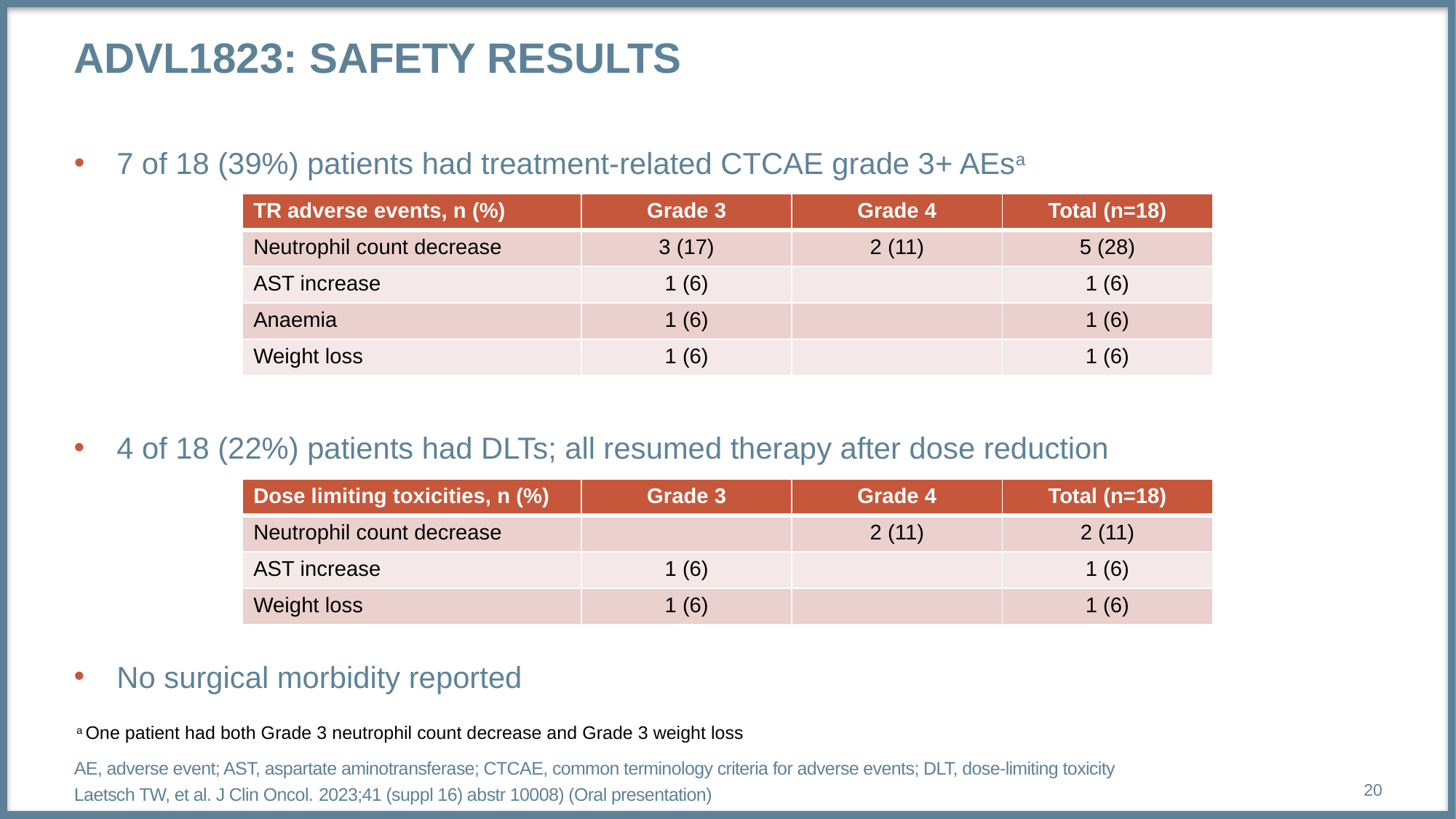

# ADVL1823: safety results
7 of 18 (39%) patients had treatment-related CTCAE grade 3+ AEsa
| TR adverse events, n (%) | Grade 3 | Grade 4 | Total (n=18) |
| --- | --- | --- | --- |
| Neutrophil count decrease | 3 (17) | 2 (11) | 5 (28) |
| AST increase | 1 (6) |  | 1 (6) |
| Anaemia | 1 (6) |  | 1 (6) |
| Weight loss | 1 (6) |  | 1 (6) |
4 of 18 (22%) patients had DLTs; all resumed therapy after dose reduction
| Dose limiting toxicities, n (%) | Grade 3 | Grade 4 | Total (n=18) |
| --- | --- | --- | --- |
| Neutrophil count decrease |  | 2 (11) | 2 (11) |
| AST increase | 1 (6) |  | 1 (6) |
| Weight loss | 1 (6) |  | 1 (6) |
No surgical morbidity reported
a One patient had both Grade 3 neutrophil count decrease and Grade 3 weight loss
AE, adverse event; AST, aspartate aminotransferase; CTCAE, common terminology criteria for adverse events; DLT, dose-limiting toxicity
Laetsch TW, et al. J Clin Oncol. 2023;41 (suppl 16) abstr 10008) (Oral presentation)
20